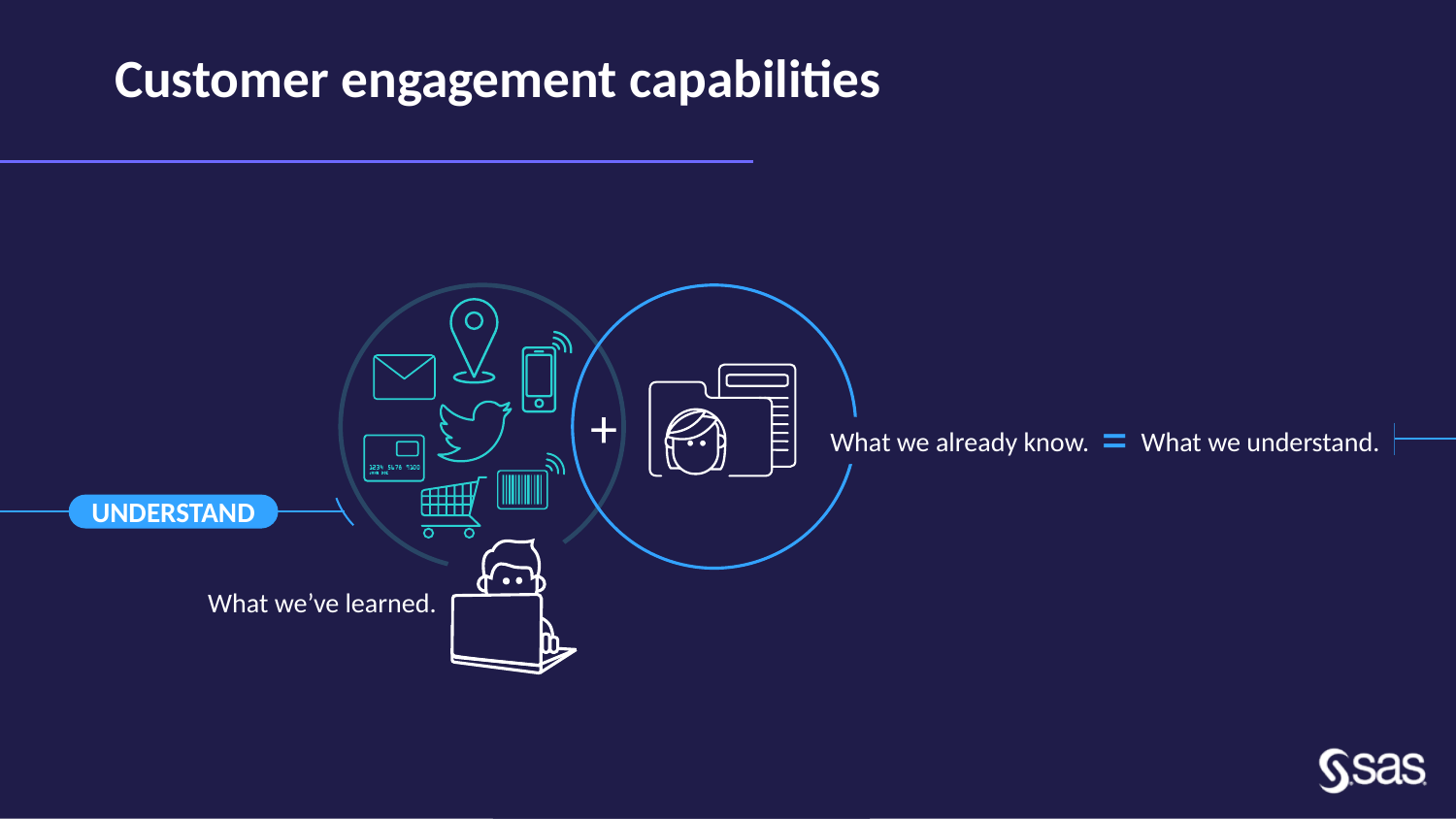

# Customer engagement capabilities
UNDERSTAND

+
=

What we already know.
What we understand.

UNDERSTAND

What we’ve learned.